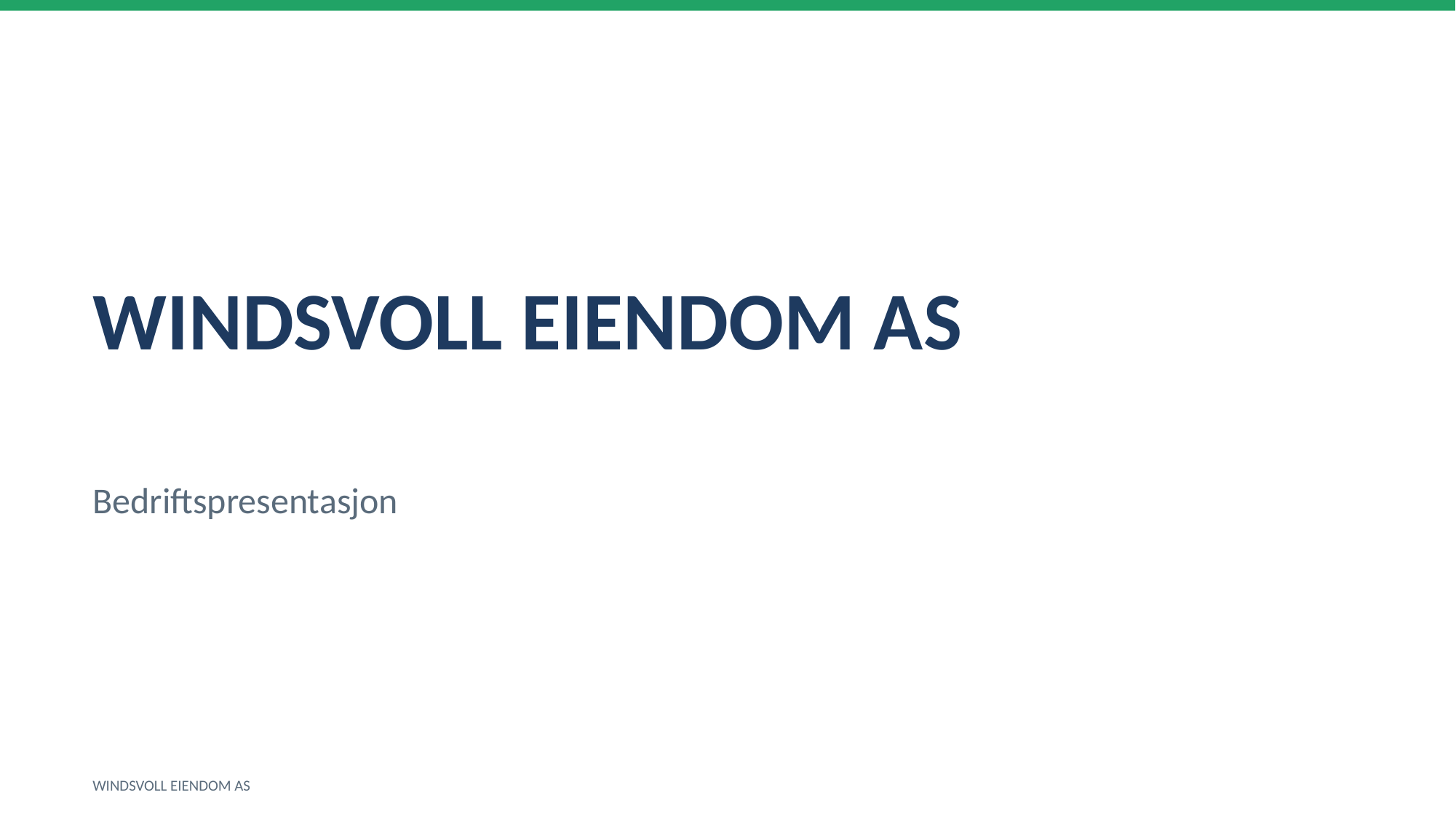

WINDSVOLL EIENDOM AS
Bedriftspresentasjon
WINDSVOLL EIENDOM AS